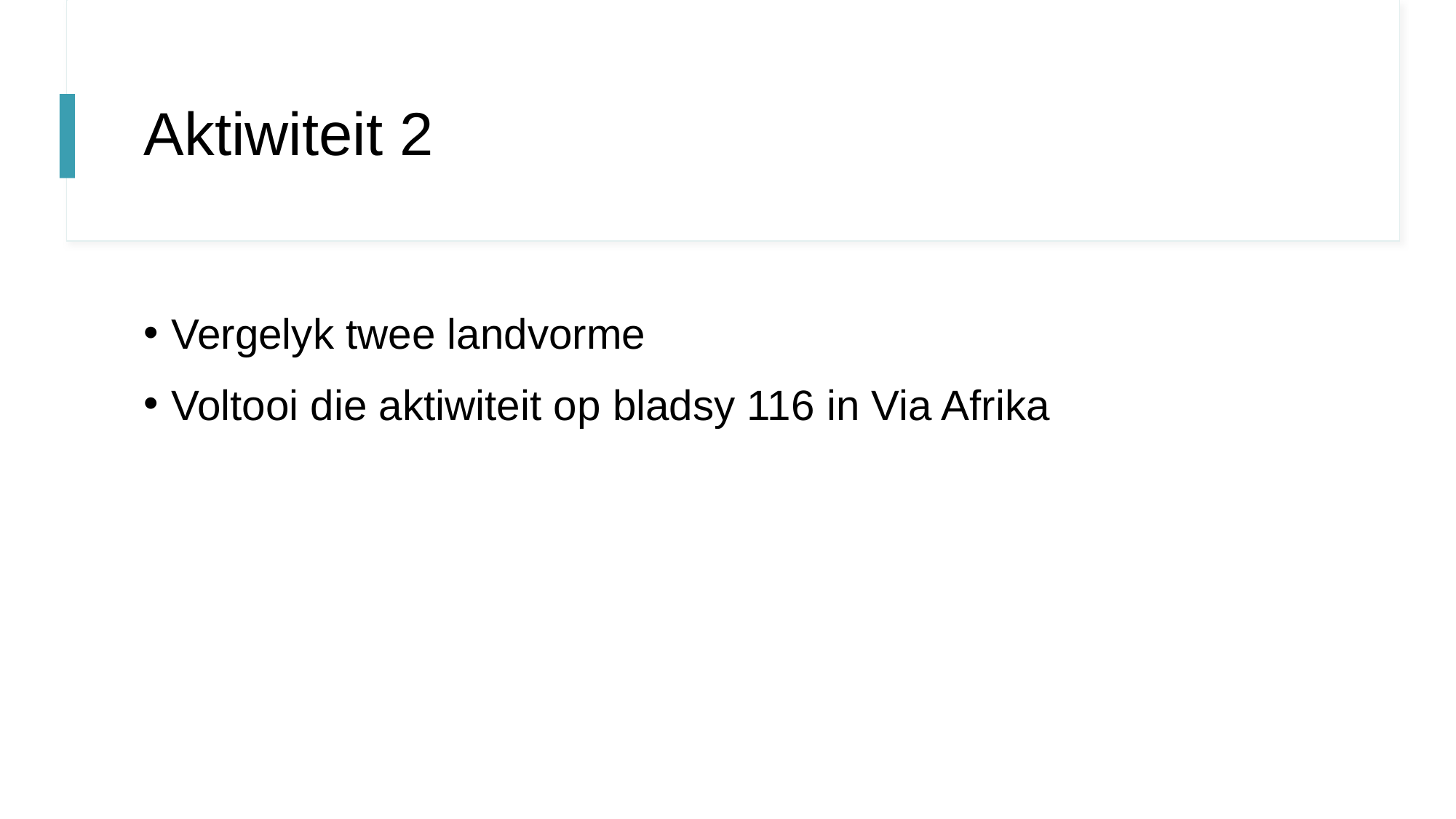

# Aktiwiteit 2
Vergelyk twee landvorme
Voltooi die aktiwiteit op bladsy 116 in Via Afrika